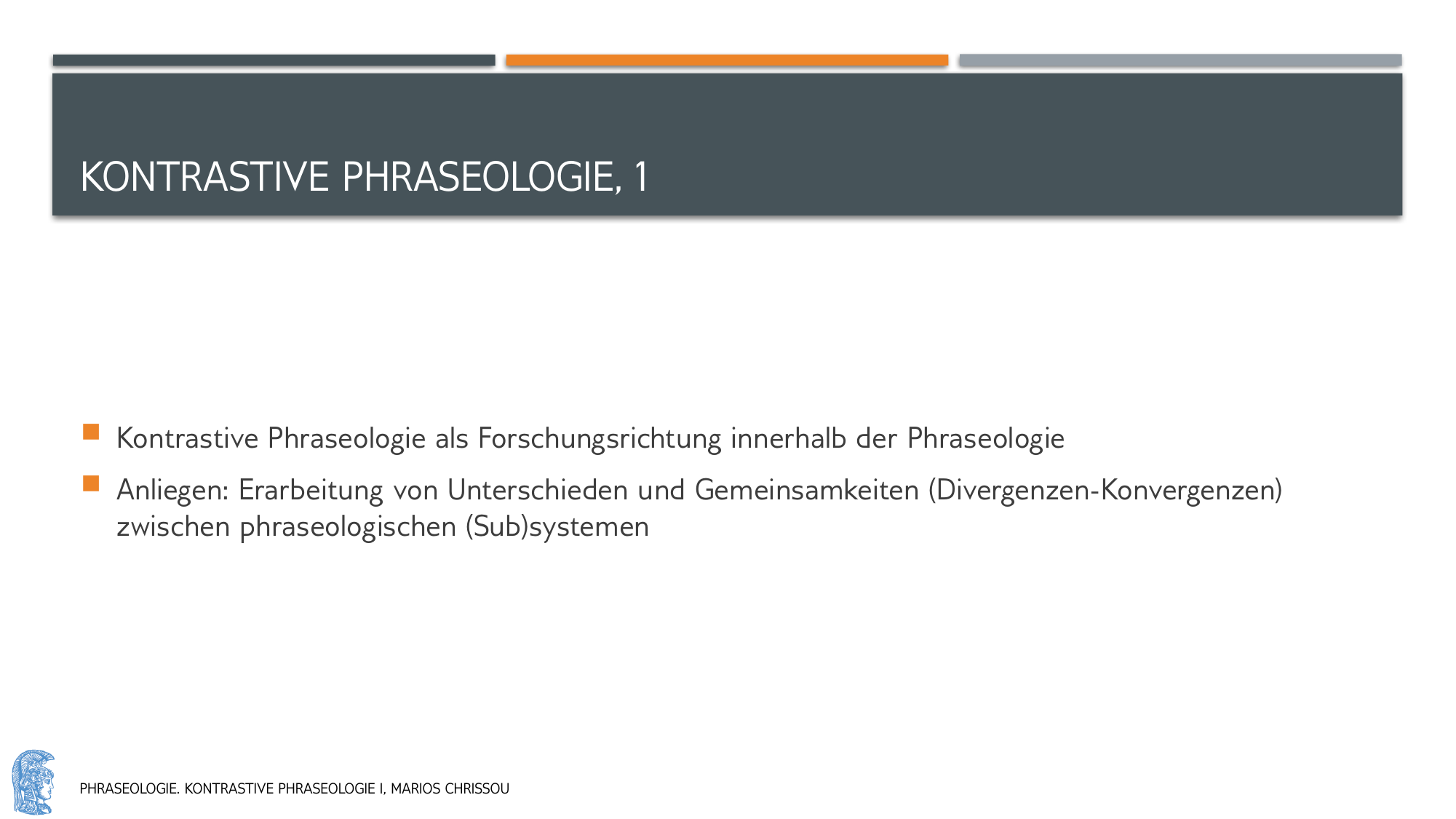

# Kontrastive Phraseologie, 1
Kontrastive Phraseologie als Forschungsrichtung innerhalb der Phraseologie
Anliegen: Erarbeitung von Unterschieden und Gemeinsamkeiten (Divergenzen-Konvergenzen) zwischen phraseologischen (Sub)systemen